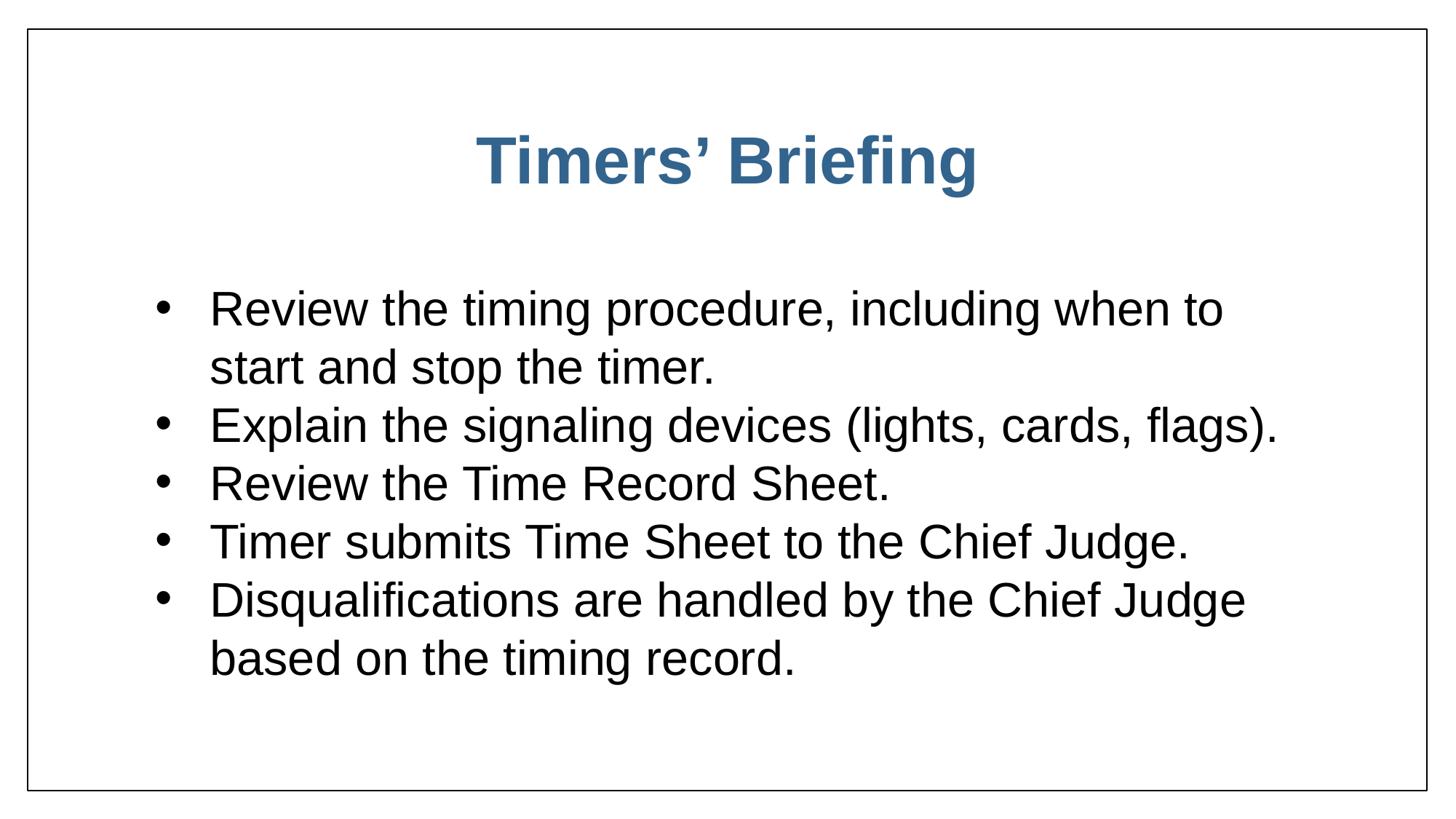

Timers’ Briefing
Review the timing procedure, including when to start and stop the timer.
Explain the signaling devices (lights, cards, flags).
Review the Time Record Sheet.
Timer submits Time Sheet to the Chief Judge.
Disqualifications are handled by the Chief Judge based on the timing record.